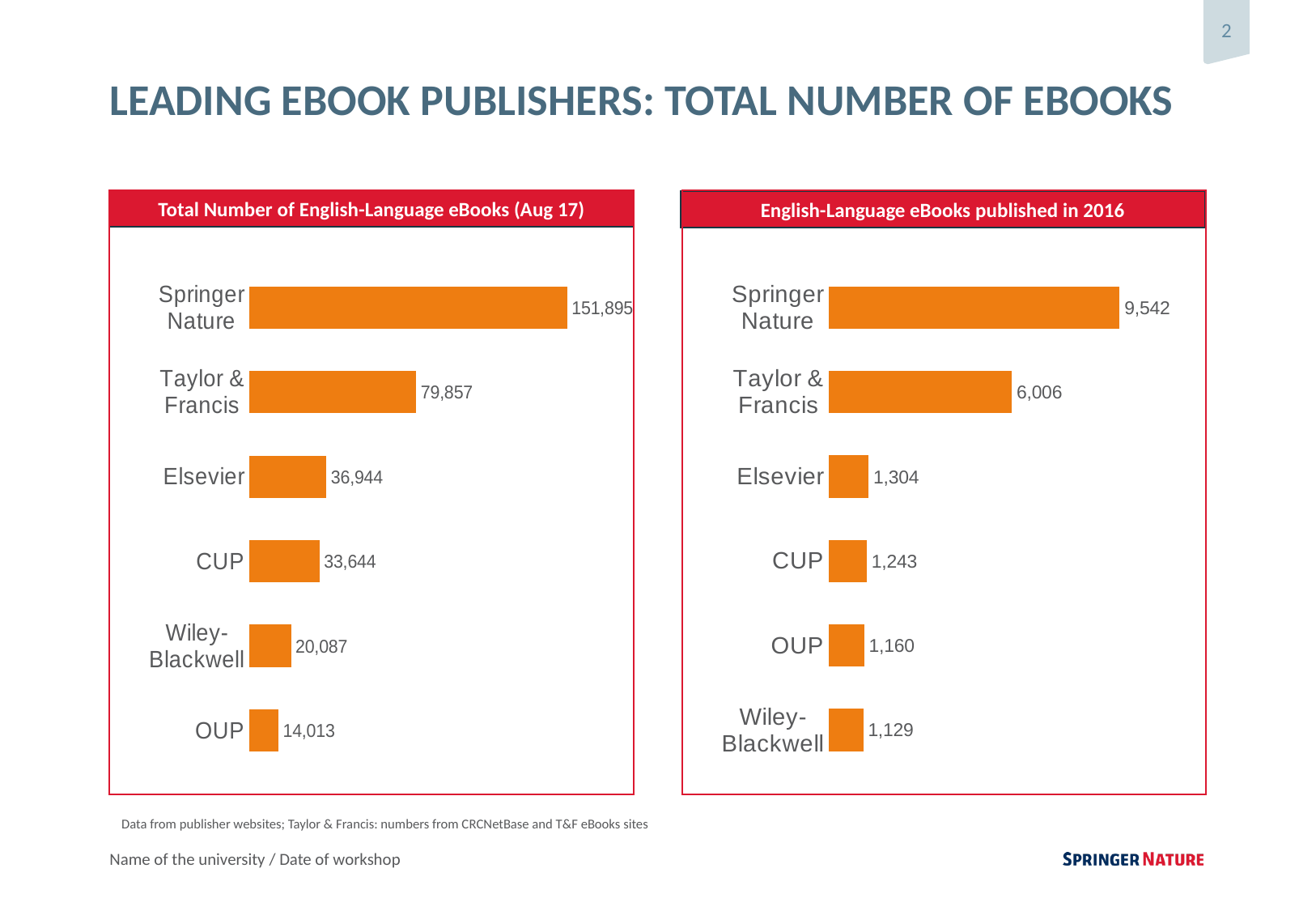

# Leading eBook Publishers: Total Number of eBooks

Total Number of English-Language eBooks (Aug 17)

English-Language eBooks published in 2016

### Chart

| Category |  |
|---|---|
| OUP | 14013.0 |
| Wiley-Blackwell | 20087.0 |
| CUP | 33644.0 |
| Elsevier | 36944.0 |
| Taylor & Francis | 79857.0 |
| Springer Nature | 151895.0 |

### Chart

| Category |  |
|---|---|
| Wiley-Blackwell | 1129.0 |
| OUP | 1160.0 |
| CUP | 1243.0 |
| Elsevier | 1304.0 |
| Taylor & Francis | 6006.0 |
| Springer Nature | 9542.0 |
Data from publisher websites; Taylor & Francis: numbers from CRCNetBase and T&F eBooks sites